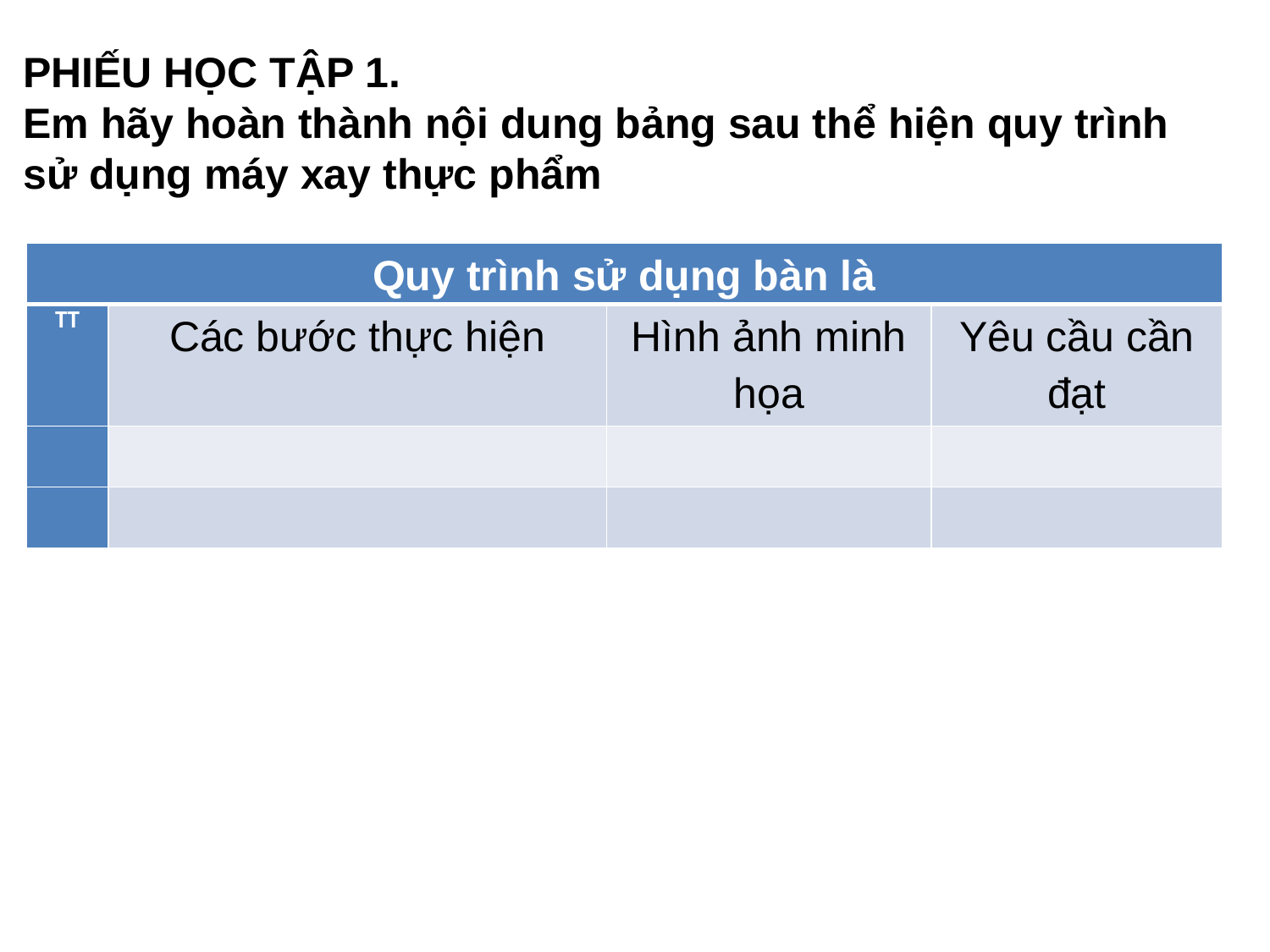

PHIẾU HỌC TẬP 1.
Em hãy hoàn thành nội dung bảng sau thể hiện quy trình sử dụng máy xay thực phẩm

| Quy trình sử dụng bàn là |  |  |  |
| --- | --- | --- | --- |
| TT | Các bước thực hiện | Hình ảnh minh họa | Yêu cầu cần đạt |
|  |  |  |  |
|  |  |  |  |